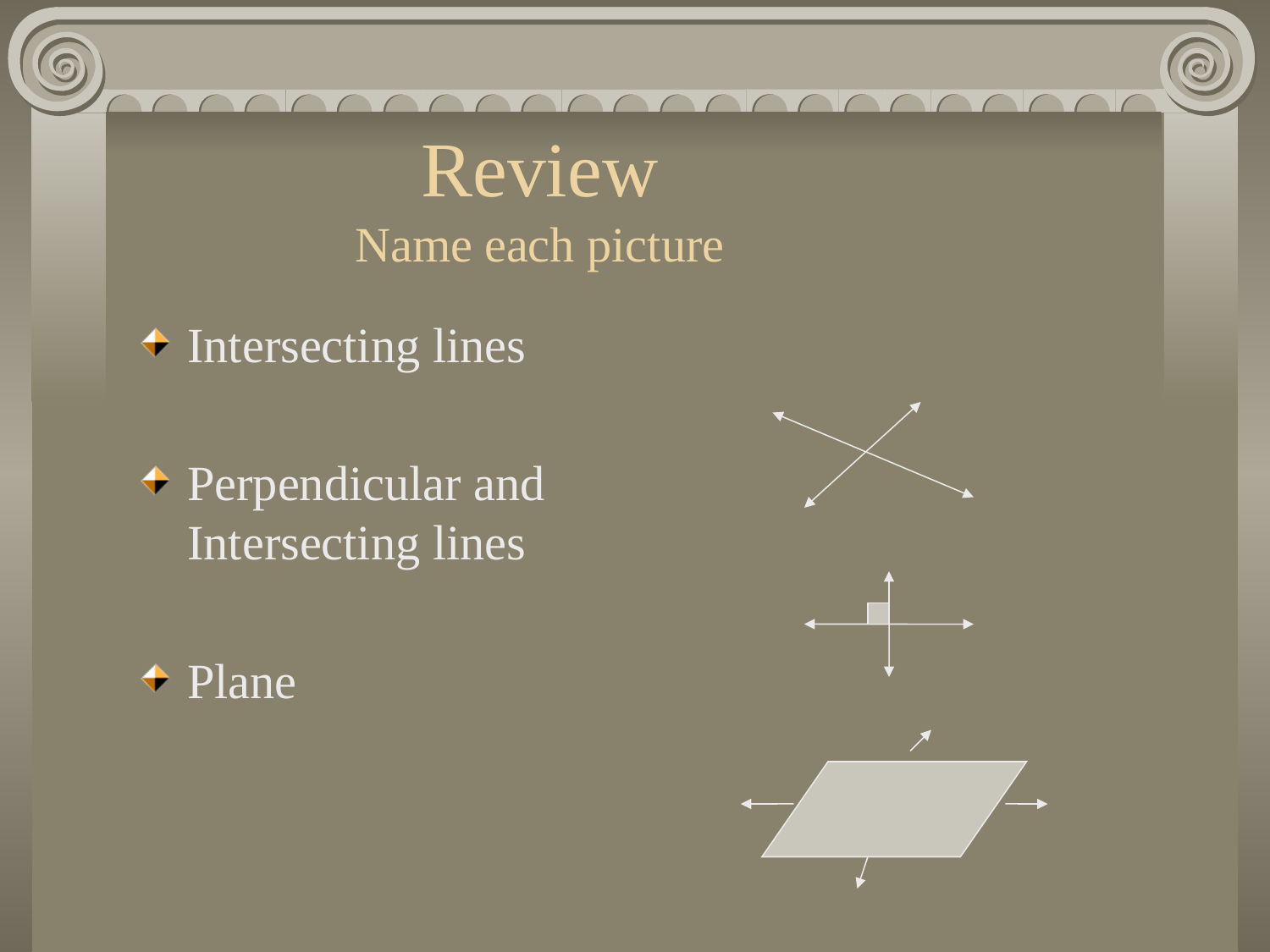

Review
Name each picture
Intersecting lines

Perpendicular and Intersecting lines

Plane